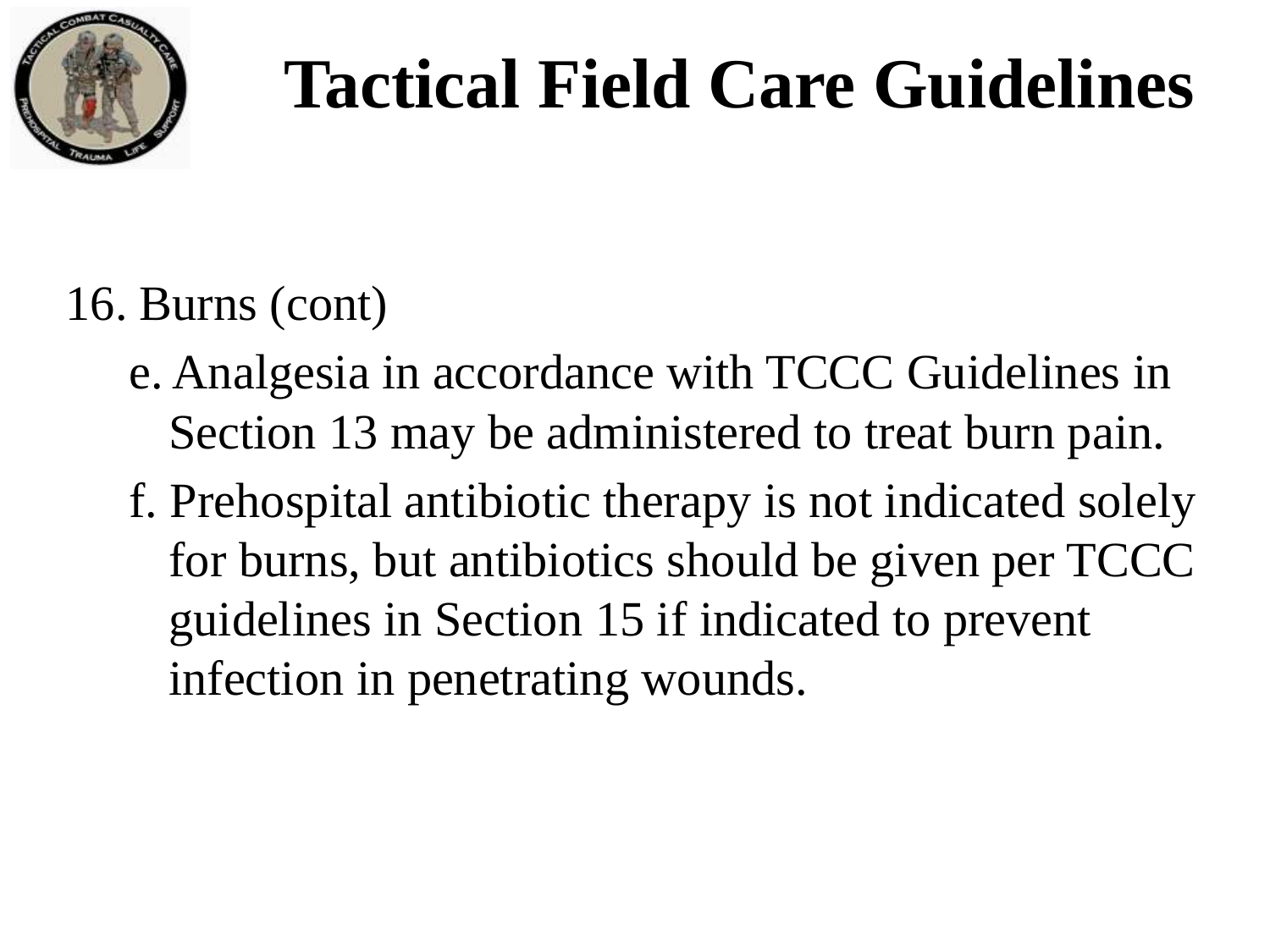

Tactical Field Care Guidelines
16. Burns (cont)
e. Analgesia in accordance with TCCC Guidelines in Section 13 may be administered to treat burn pain.
f. Prehospital antibiotic therapy is not indicated solely for burns, but antibiotics should be given per TCCC guidelines in Section 15 if indicated to prevent infection in penetrating wounds.